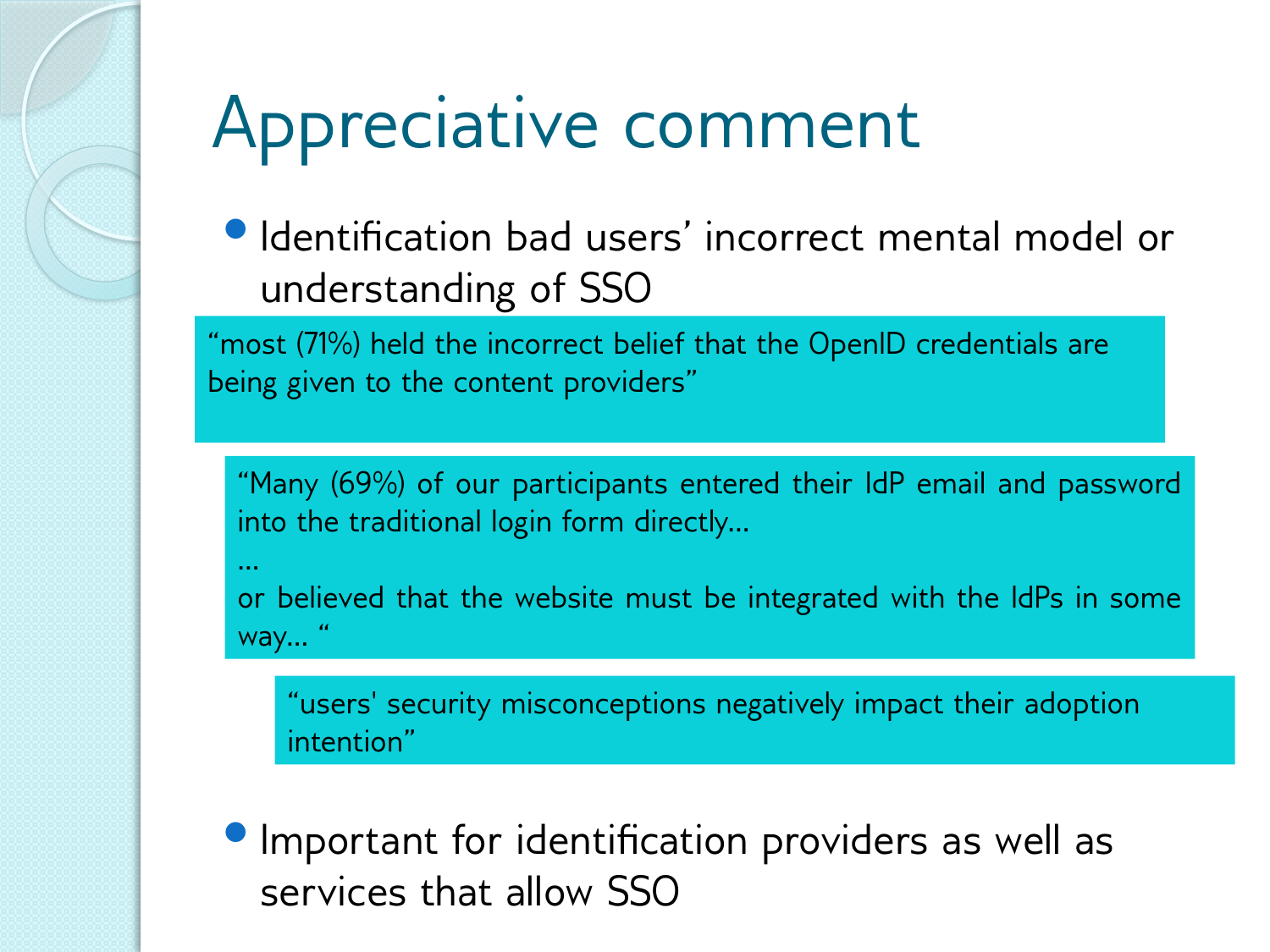

# Appreciative comment
Identification bad users’ incorrect mental model or understanding of SSO

Important for identification providers as well as services that allow SSO

“most (71%) held the incorrect belief that the OpenID credentials are being given to the content providers”

“Many (69%) of our participants entered their IdP email and password into the traditional login form directly...
...
or believed that the website must be integrated with the IdPs in some way... “
“users' security misconceptions negatively impact their adoption intention”